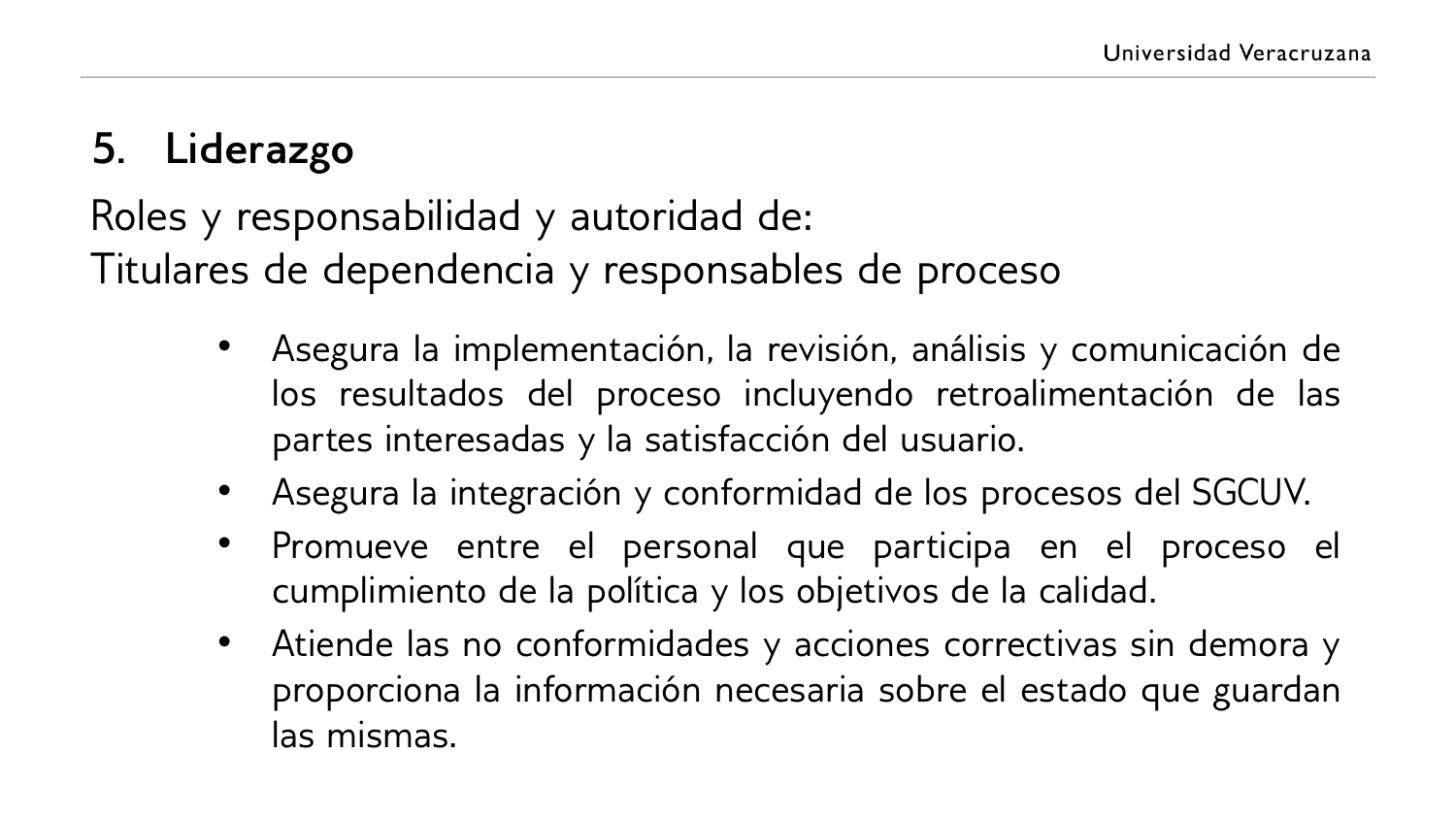

# Liderazgo
Roles y responsabilidad y autoridad de:
Titulares de dependencia y responsables de proceso
Asegura la implementación, la revisión, análisis y comunicación de los resultados del proceso incluyendo retroalimentación de las partes interesadas y la satisfacción del usuario.
Asegura la integración y conformidad de los procesos del SGCUV.
Promueve entre el personal que participa en el proceso el cumplimiento de la política y los objetivos de la calidad.
Atiende las no conformidades y acciones correctivas sin demora y proporciona la información necesaria sobre el estado que guardan las mismas.